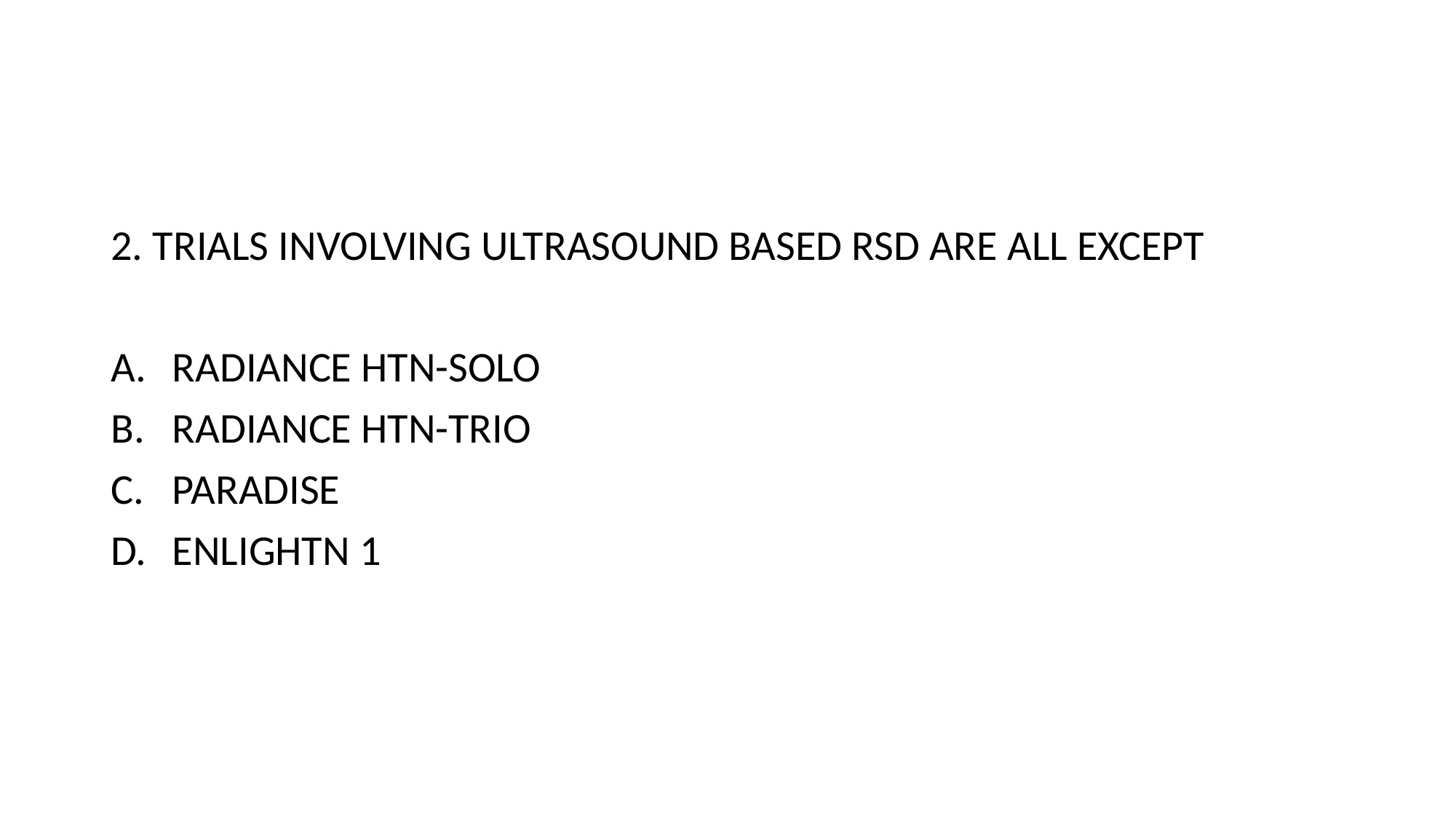

#
2. TRIALS INVOLVING ULTRASOUND BASED RSD ARE ALL EXCEPT

RADIANCE HTN-SOLO
RADIANCE HTN-TRIO
PARADISE
ENLIGHTN 1